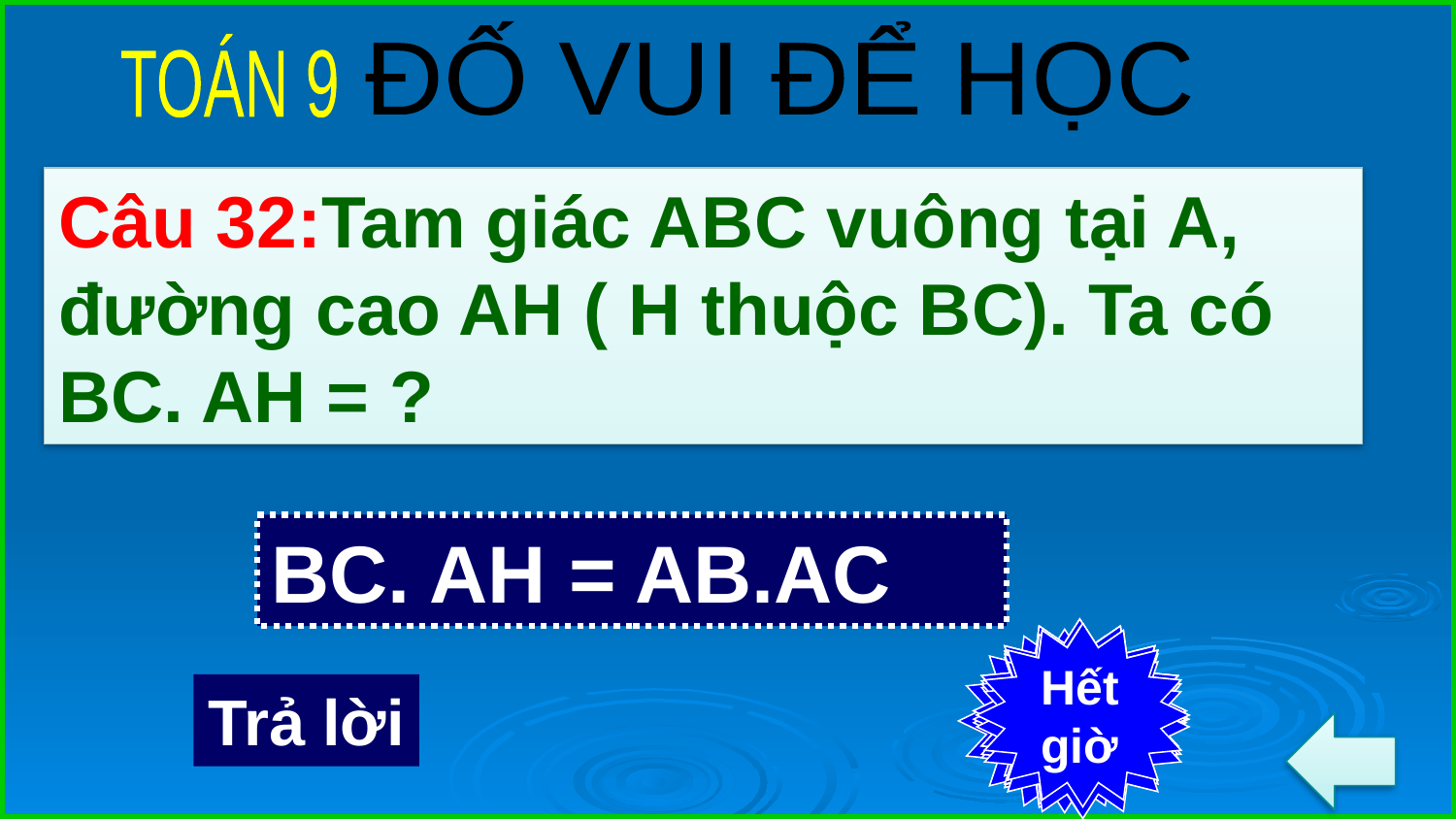

ĐỐ VUI ĐỂ HỌC
TOÁN 9
Câu 32:Tam giác ABC vuông tại A, đường cao AH ( H thuộc BC). Ta có BC. AH = ?
BC. AH = AB.AC
7
6
4
2
Hết
giờ
Bắt
đầu
5
3
9
8
1
Trả lời